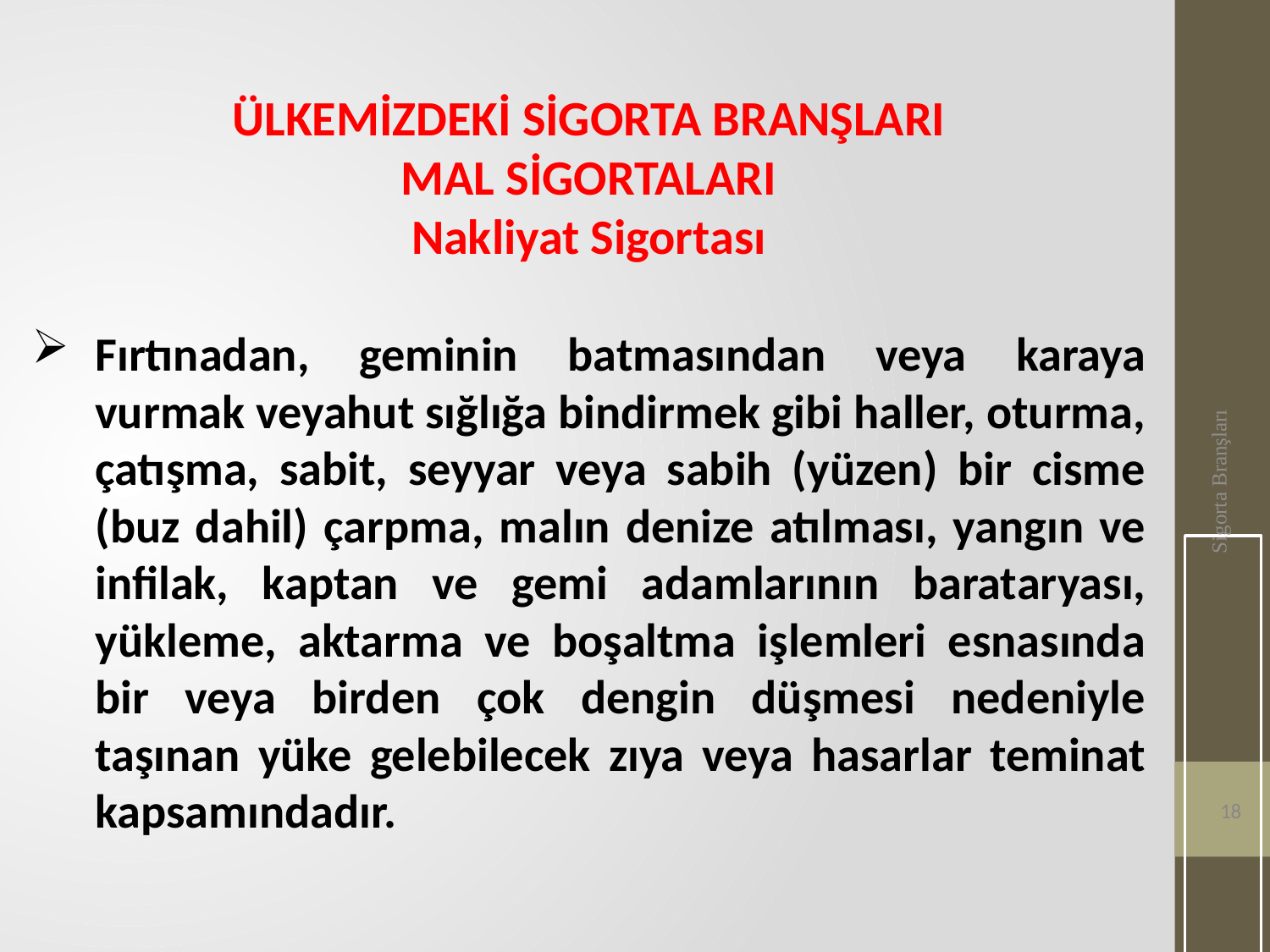

ÜLKEMİZDEKİ SİGORTA BRANŞLARI
MAL SİGORTALARI
Nakliyat Sigortası

Fırtınadan, geminin batmasından veya karaya vurmak veyahut sığlığa bindirmek gibi haller, oturma, çatışma, sabit, seyyar veya sabih (yüzen) bir cisme (buz dahil) çarpma, malın denize atılması, yangın ve infilak, kaptan ve gemi adamlarının barataryası, yükleme, aktarma ve boşaltma işlemleri esnasında bir veya birden çok dengin düşmesi nedeniyle taşınan yüke gelebilecek zıya veya hasarlar teminat kapsamındadır.
Sigorta Branşları
18